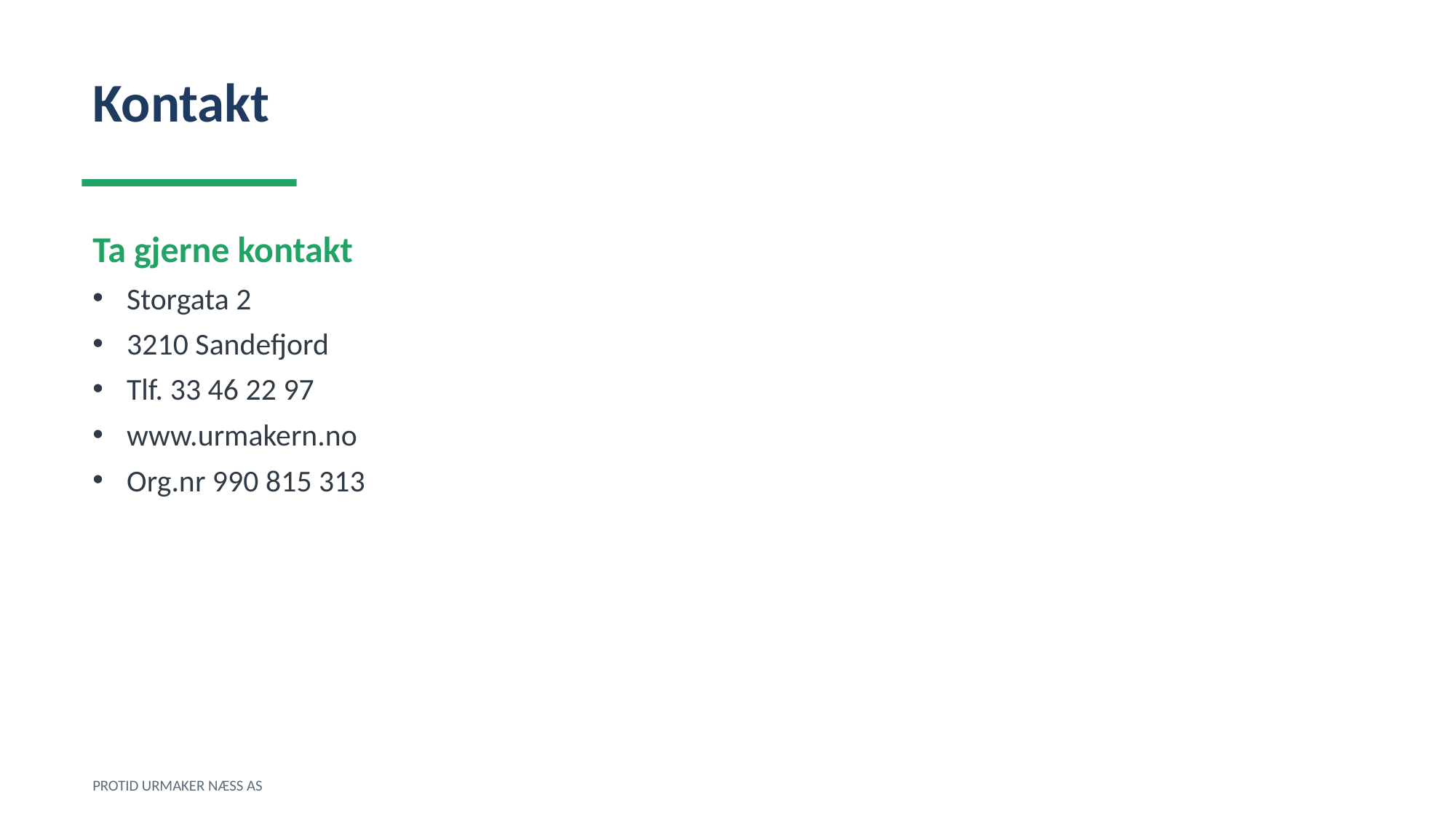

Kontakt

Ta gjerne kontakt
Storgata 2
3210 Sandefjord
Tlf. 33 46 22 97
www.urmakern.no
Org.nr 990 815 313
PROTID URMAKER NÆSS AS